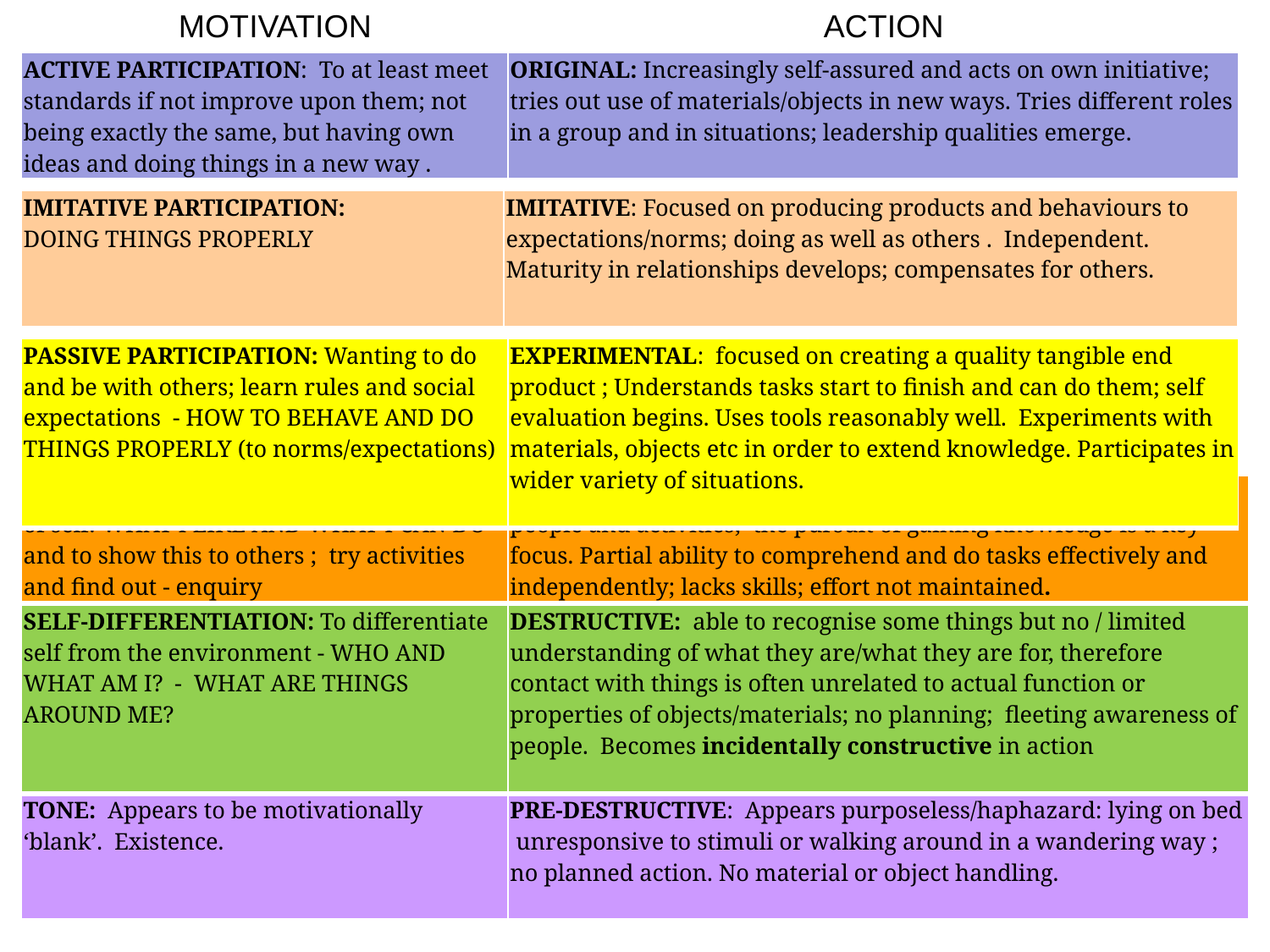

MOTIVATION
ACTION
| ACTIVE PARTICIPATION: To at least meet standards if not improve upon them; not being exactly the same, but having own ideas and doing things in a new way . | ORIGINAL: Increasingly self-assured and acts on own initiative; tries out use of materials/objects in new ways. Tries different roles in a group and in situations; leadership qualities emerge. |
| --- | --- |
| IMITATIVE PARTICIPATION: DOING THINGS PROPERLY | IMITATIVE: Focused on producing products and behaviours to expectations/norms; doing as well as others . Independent. Maturity in relationships develops; compensates for others. |
| --- | --- |
| PASSIVE PARTICIPATION: Wanting to do and be with others; learn rules and social expectations - HOW TO BEHAVE AND DO THINGS PROPERLY (to norms/expectations) | EXPERIMENTAL: focused on creating a quality tangible end product ; Understands tasks start to finish and can do them; self evaluation begins. Uses tools reasonably well. Experiments with materials, objects etc in order to extend knowledge. Participates in wider variety of situations. |
| --- | --- |
| SELF-PRESENTATION: To develop a sense of self: WHAT I LIKE AND WHAT I CAN DO and to show this to others ; try activities and find out - enquiry | EXPLORATIVE: Intentional exploration of everything including people and activities; the pursuit of gaining knowledge is a key focus. Partial ability to comprehend and do tasks effectively and independently; lacks skills; effort not maintained. |
| --- | --- |
| SELF-DIFFERENTIATION: To differentiate self from the environment - who and what am I? - What are things around me? | DESTRUCTIVE: able to recognise some things but no / limited understanding of what they are/what they are for, therefore contact with things is often unrelated to actual function or properties of objects/materials; no planning; fleeting awareness of people. Becomes incidentally constructive in action |
| --- | --- |
| TONE: Appears to be motivationally ‘blank’. Existence. | PRE-DESTRUCTIVE: Appears purposeless/haphazard: lying on bed unresponsive to stimuli or walking around in a wandering way ; no planned action. No material or object handling. |
| --- | --- |